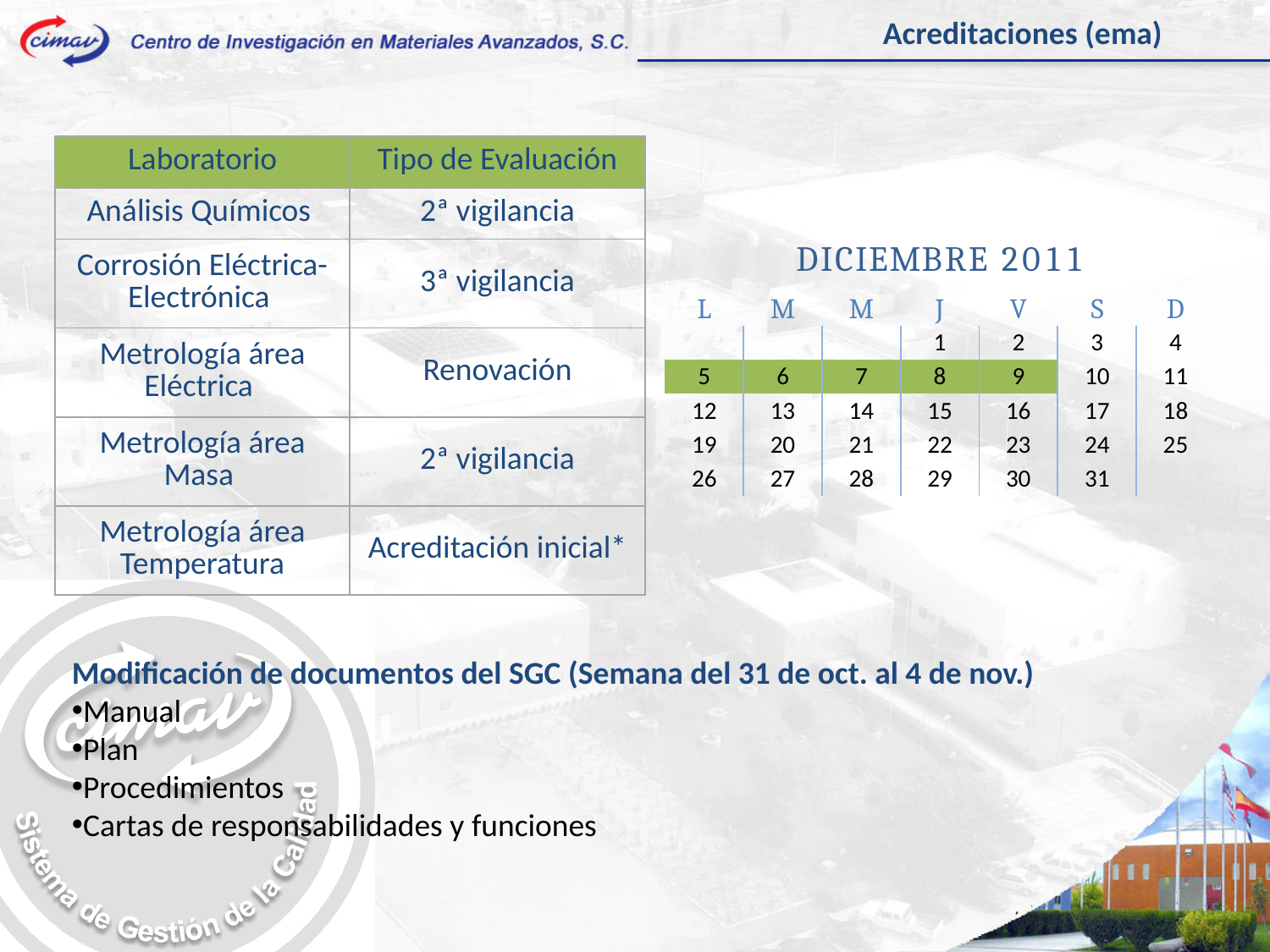

Acreditaciones (ema)
| Laboratorio | Tipo de Evaluación |
| --- | --- |
| Análisis Químicos | 2ª vigilancia |
| Corrosión Eléctrica-Electrónica | 3ª vigilancia |
| Metrología área Eléctrica | Renovación |
| Metrología área Masa | 2ª vigilancia |
| Metrología área Temperatura | Acreditación inicial\* |
| Diciembre 2011 |  |  |  |  |  |  |
| --- | --- | --- | --- | --- | --- | --- |
| L | M | M | J | V | S | D |
|  |  |  | 1 | 2 | 3 | 4 |
| 5 | 6 | 7 | 8 | 9 | 10 | 11 |
| 12 | 13 | 14 | 15 | 16 | 17 | 18 |
| 19 | 20 | 21 | 22 | 23 | 24 | 25 |
| 26 | 27 | 28 | 29 | 30 | 31 |  |
Modificación de documentos del SGC (Semana del 31 de oct. al 4 de nov.)
Manual
Plan
Procedimientos
Cartas de responsabilidades y funciones